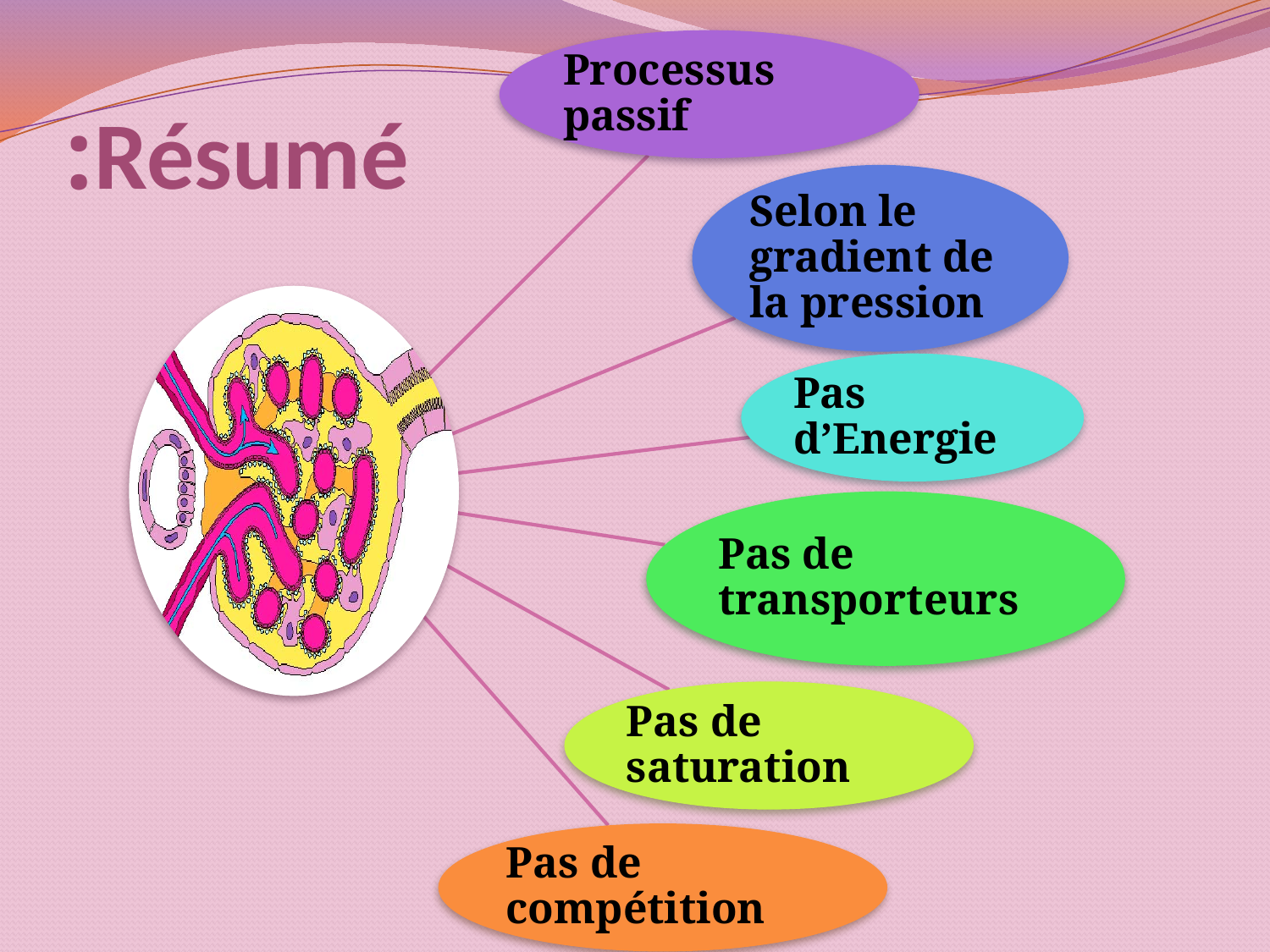

Processus passif
Selon le gradient de la pression
Pas d’Energie
Pas de transporteurs
Pas de saturation
Pas de compétition
# Résumé: